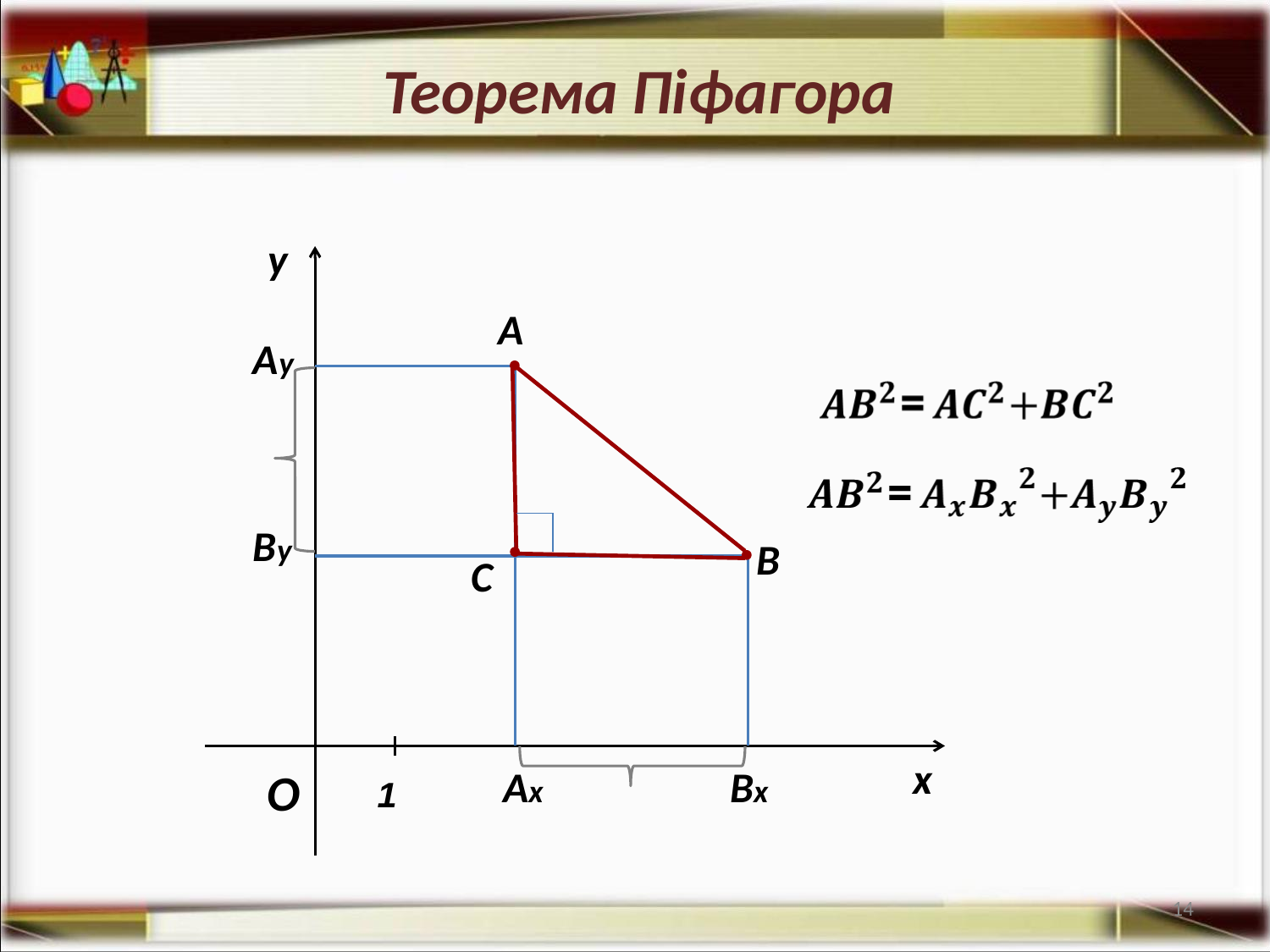

# Теорема Піфагора
у
A
Ay

By
B
C

х
Ax
Bx
О
1
14